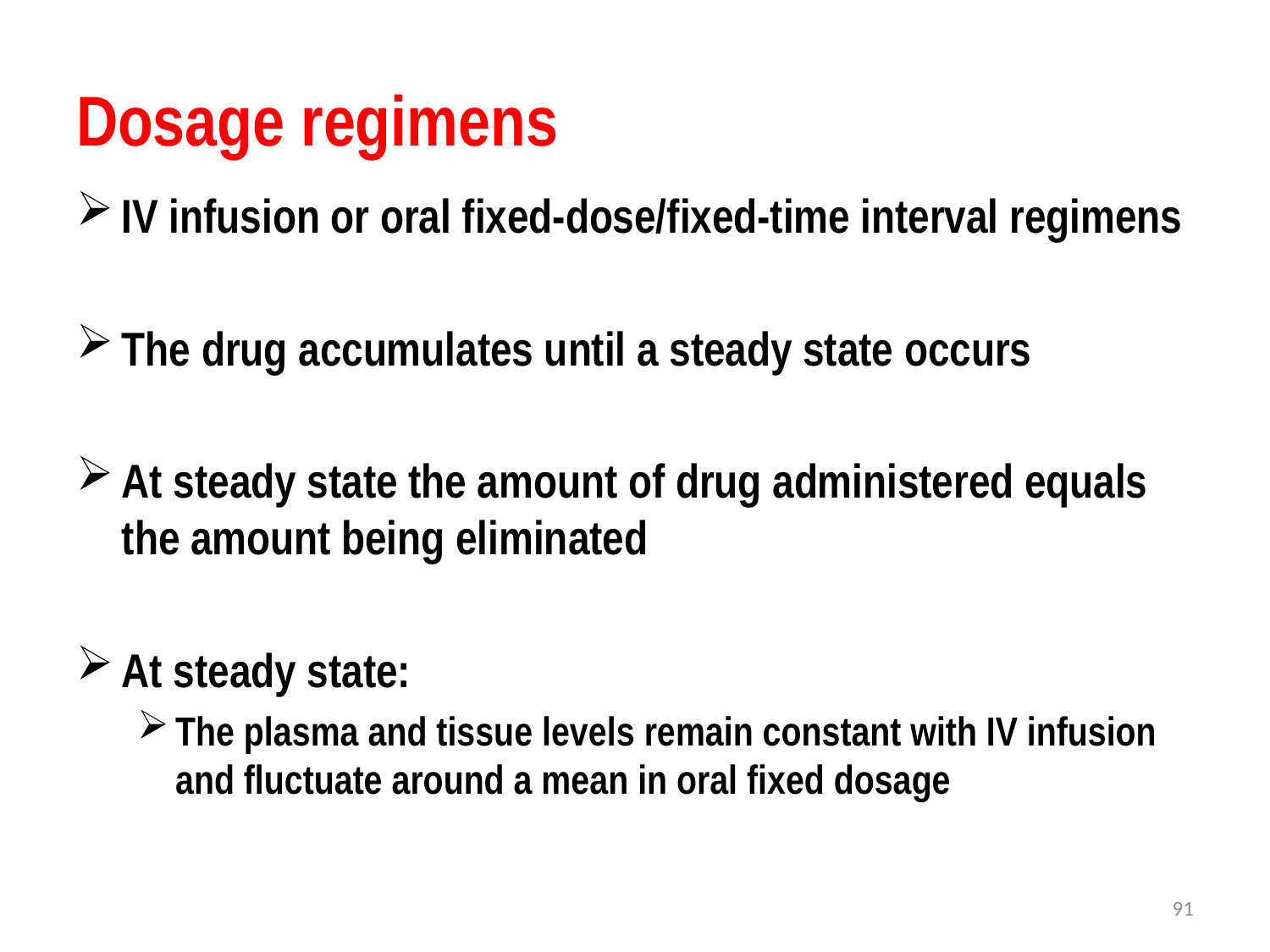

# Dosage regimens
IV infusion or oral fixed-dose/fixed-time interval regimens

The drug accumulates until a steady state occurs

At steady state the amount of drug administered equals the amount being eliminated

At steady state:
The plasma and tissue levels remain constant with IV infusion and fluctuate around a mean in oral fixed dosage
91